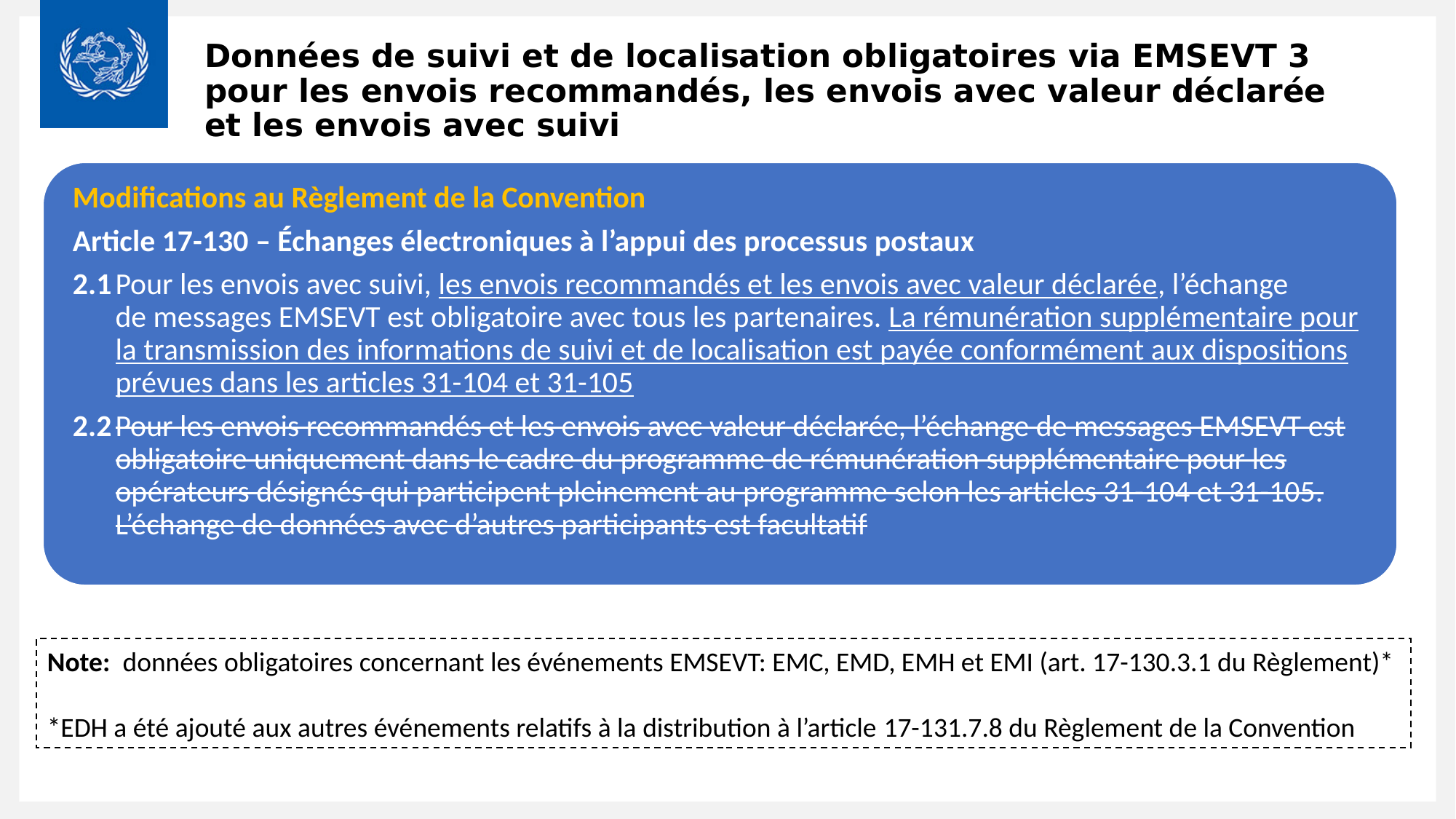

Données de suivi et de localisation obligatoires via EMSEVT 3 pour les envois recommandés, les envois avec valeur déclarée et les envois avec suivi

Modifications au Règlement de la Convention
Article 17-130 – Échanges électroniques à l’appui des processus postaux
2.1	Pour les envois avec suivi, les envois recommandés et les envois avec valeur déclarée, l’échange
de messages EMSEVT est obligatoire avec tous les partenaires. La rémunération supplémentaire pour la transmission des informations de suivi et de localisation est payée conformément aux dispositions prévues dans les articles 31-104 et 31-105
2.2	Pour les envois recommandés et les envois avec valeur déclarée, l’échange de messages EMSEVT est obligatoire uniquement dans le cadre du programme de rémunération supplémentaire pour les opérateurs désignés qui participent pleinement au programme selon les articles 31-104 et 31-105. L’échange de données avec d’autres participants est facultatif
Note:  données obligatoires concernant les événements EMSEVT: EMC, EMD, EMH et EMI (art. 17-130.3.1 du Règlement)*

*EDH a été ajouté aux autres événements relatifs à la distribution à l’article 17-131.7.8 du Règlement de la Convention